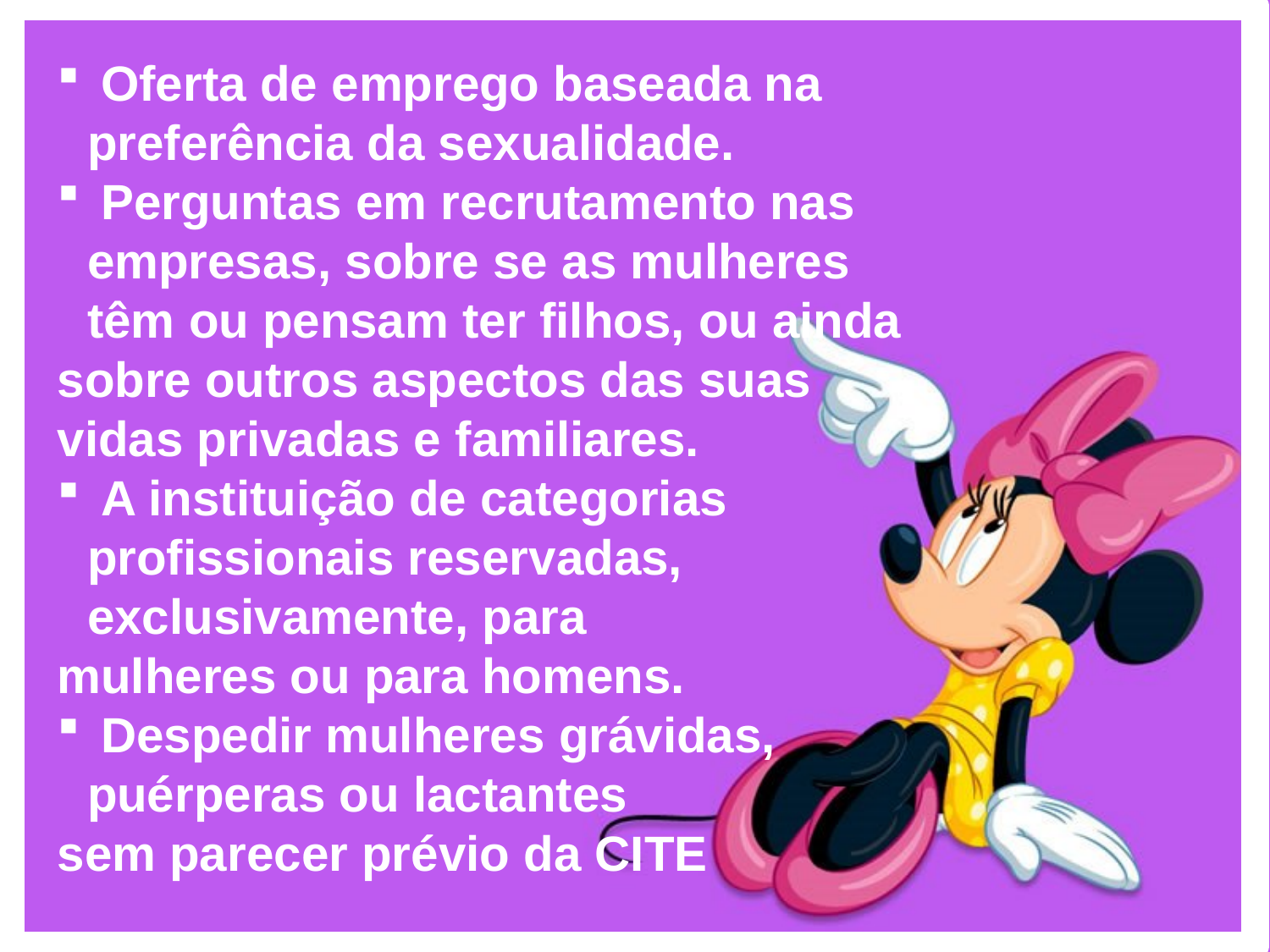

Oferta de emprego baseada na preferência da sexualidade.
 Perguntas em recrutamento nas empresas, sobre se as mulheres têm ou pensam ter filhos, ou ainda
sobre outros aspectos das suas
vidas privadas e familiares.
 A instituição de categorias profissionais reservadas, exclusivamente, para
mulheres ou para homens.
 Despedir mulheres grávidas, puérperas ou lactantes
sem parecer prévio da CITE